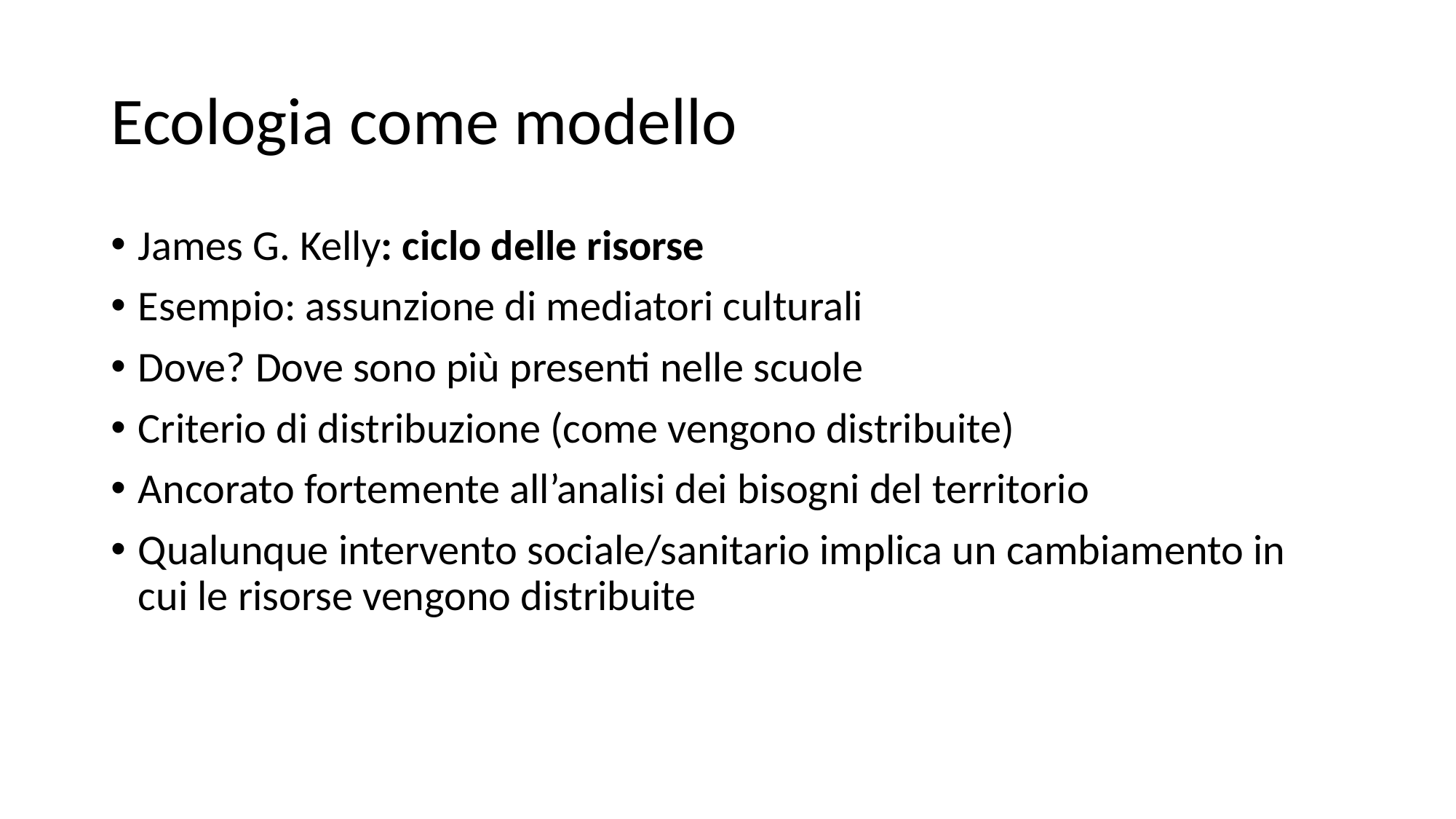

# Ecologia come modello
James G. Kelly: ciclo delle risorse
Esempio: assunzione di mediatori culturali
Dove? Dove sono più presenti nelle scuole
Criterio di distribuzione (come vengono distribuite)
Ancorato fortemente all’analisi dei bisogni del territorio
Qualunque intervento sociale/sanitario implica un cambiamento in cui le risorse vengono distribuite